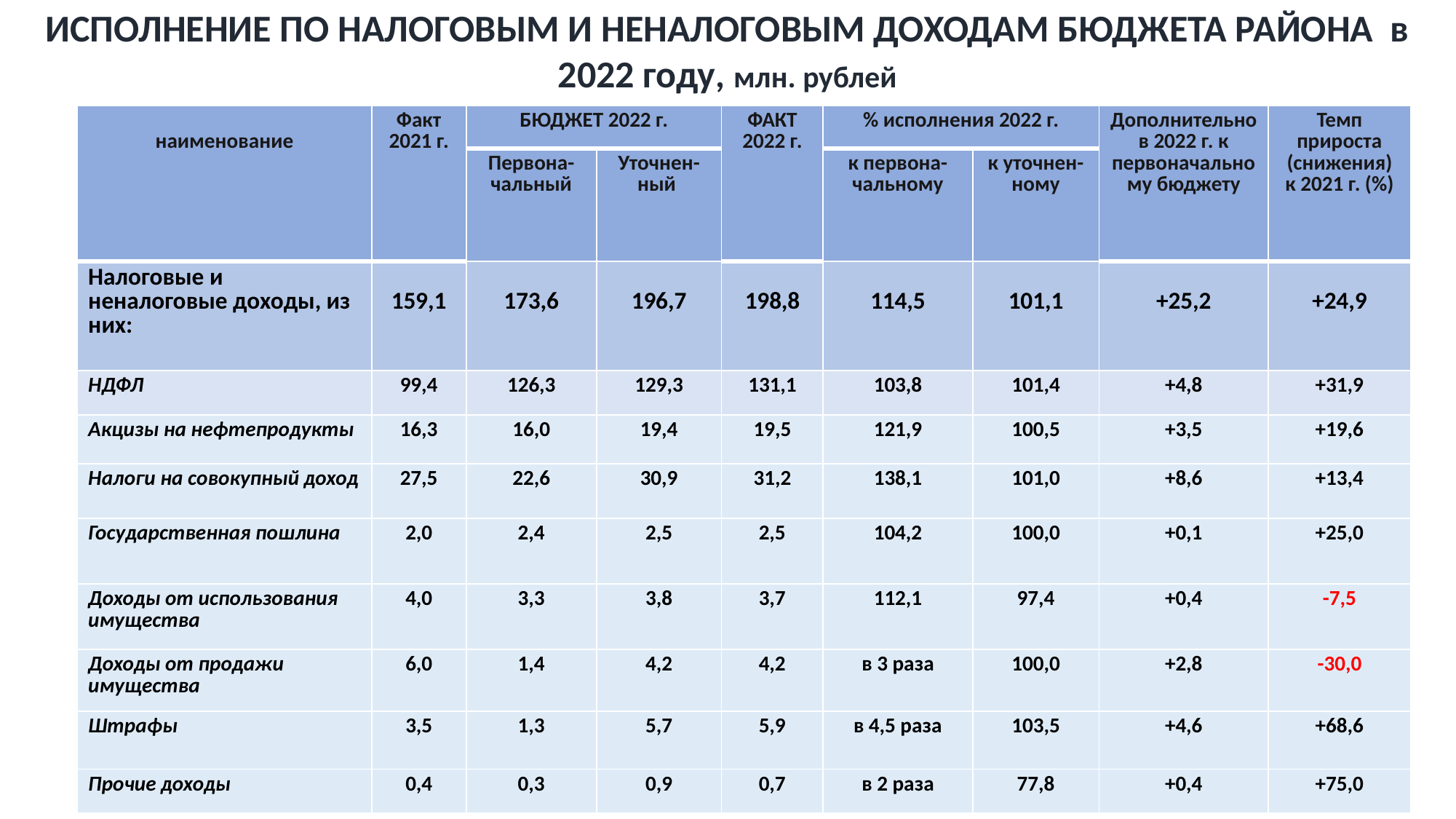

ИСПОЛНЕНИЕ ПО НАЛОГОВЫМ И НЕНАЛОГОВЫМ ДОХОДАМ БЮДЖЕТА РАЙОНА  в 2022 году, млн. рублей
| наименование | Факт 2021 г. | БЮДЖЕТ 2022 г. |  | ФАКТ 2022 г. | % исполнения 2022 г. |  | Дополнительно в 2022 г. к первоначальному бюджету | Темп прироста (снижения) к 2021 г. (%) |
| --- | --- | --- | --- | --- | --- | --- | --- | --- |
|  |  | Первона-чальный | Уточнен-ный |  | к первона-чальному | к уточнен-ному |  |  |
| Налоговые и неналоговые доходы, из них: | 159,1 | 173,6 | 196,7 | 198,8 | 114,5 | 101,1 | +25,2 | +24,9 |
| НДФЛ | 99,4 | 126,3 | 129,3 | 131,1 | 103,8 | 101,4 | +4,8 | +31,9 |
| Акцизы на нефтепродукты | 16,3 | 16,0 | 19,4 | 19,5 | 121,9 | 100,5 | +3,5 | +19,6 |
| Налоги на совокупный доход | 27,5 | 22,6 | 30,9 | 31,2 | 138,1 | 101,0 | +8,6 | +13,4 |
| Государственная пошлина | 2,0 | 2,4 | 2,5 | 2,5 | 104,2 | 100,0 | +0,1 | +25,0 |
| Доходы от использования имущества | 4,0 | 3,3 | 3,8 | 3,7 | 112,1 | 97,4 | +0,4 | -7,5 |
| Доходы от продажи имущества | 6,0 | 1,4 | 4,2 | 4,2 | в 3 раза | 100,0 | +2,8 | -30,0 |
| Штрафы | 3,5 | 1,3 | 5,7 | 5,9 | в 4,5 раза | 103,5 | +4,6 | +68,6 |
| Прочие доходы | 0,4 | 0,3 | 0,9 | 0,7 | в 2 раза | 77,8 | +0,4 | +75,0 |